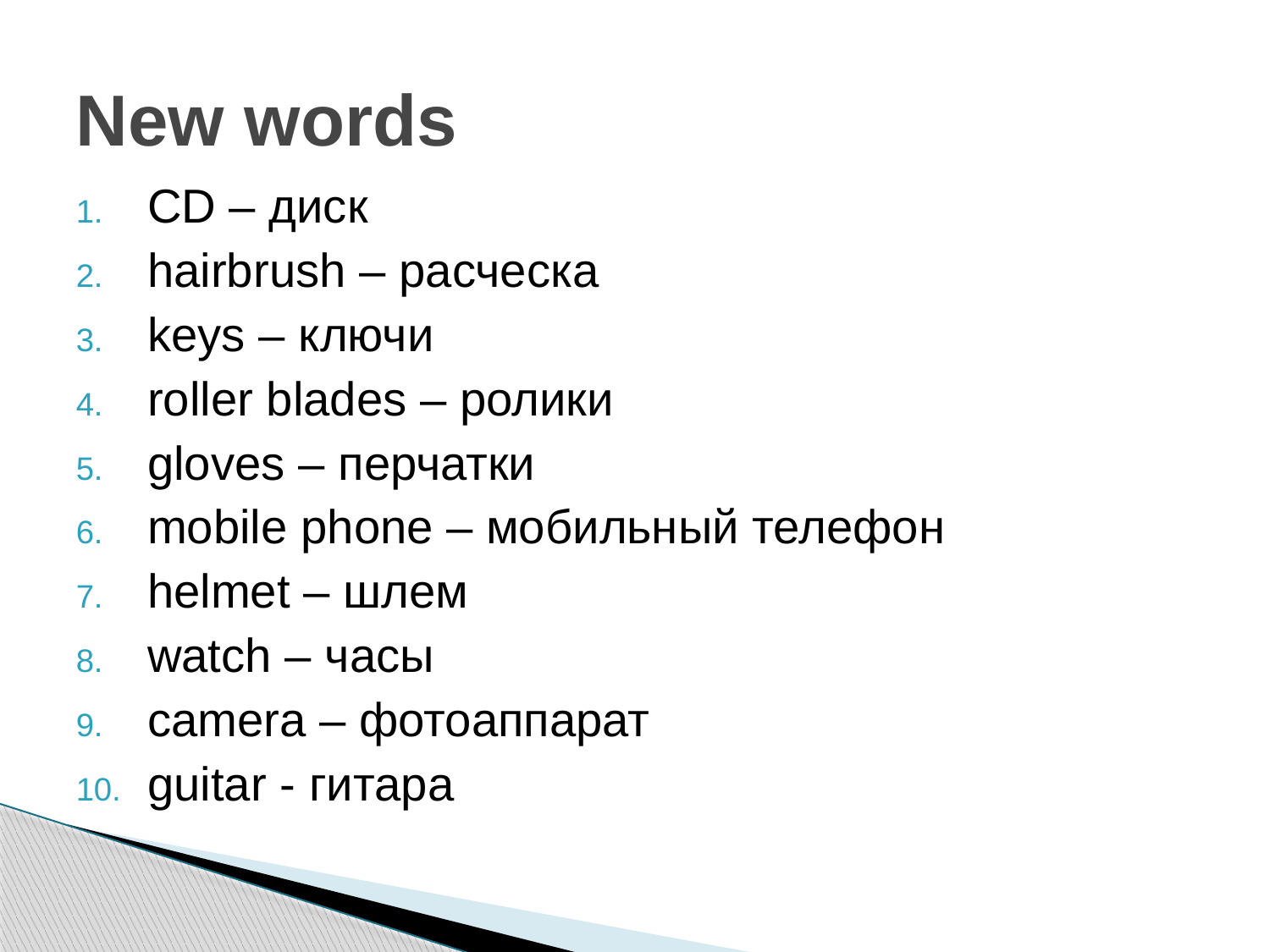

# New words
CD – диск
hairbrush – расческа
keys – ключи
roller blades – ролики
gloves – перчатки
mobile phone – мобильный телефон
helmet – шлем
watch – часы
camera – фотоаппарат
guitar - гитара